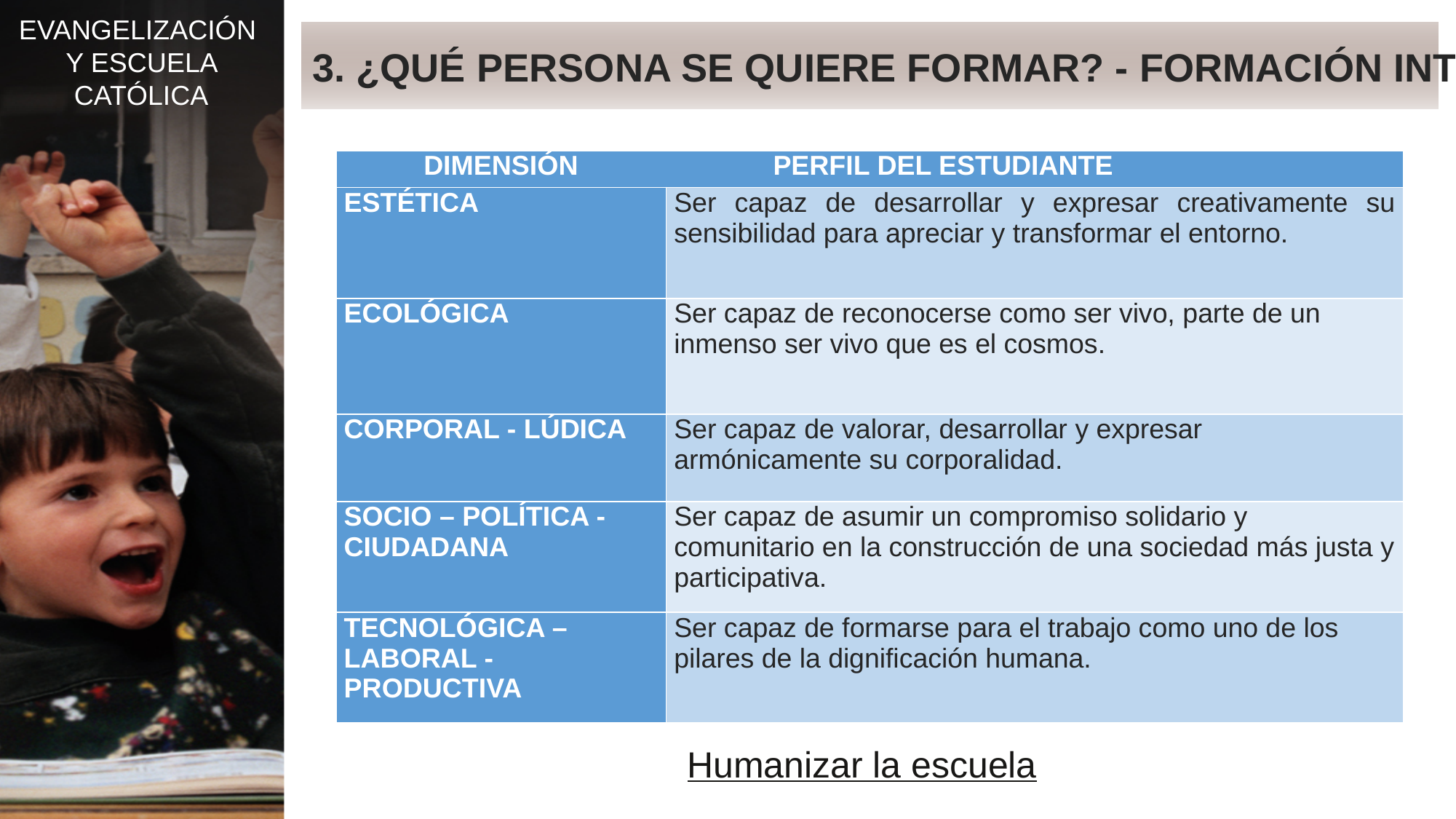

EVANGELIZACIÓN
Y ESCUELA CATÓLICA
3. ¿QUÉ PERSONA SE QUIERE FORMAR? - FORMACIÓN INTEGRAL
| DIMENSIÓN | PERFIL DEL ESTUDIANTE |
| --- | --- |
| ESTÉTICA | Ser capaz de desarrollar y expresar creativamente su sensibilidad para apreciar y transformar el entorno. |
| ECOLÓGICA | Ser capaz de reconocerse como ser vivo, parte de un inmenso ser vivo que es el cosmos. |
| CORPORAL - LÚDICA | Ser capaz de valorar, desarrollar y expresar armónicamente su corporalidad. |
| SOCIO – POLÍTICA - CIUDADANA | Ser capaz de asumir un compromiso solidario y comunitario en la construcción de una sociedad más justa y participativa. |
| TECNOLÓGICA – LABORAL - PRODUCTIVA | Ser capaz de formarse para el trabajo como uno de los pilares de la dignificación humana. |

Humanizar la escuela